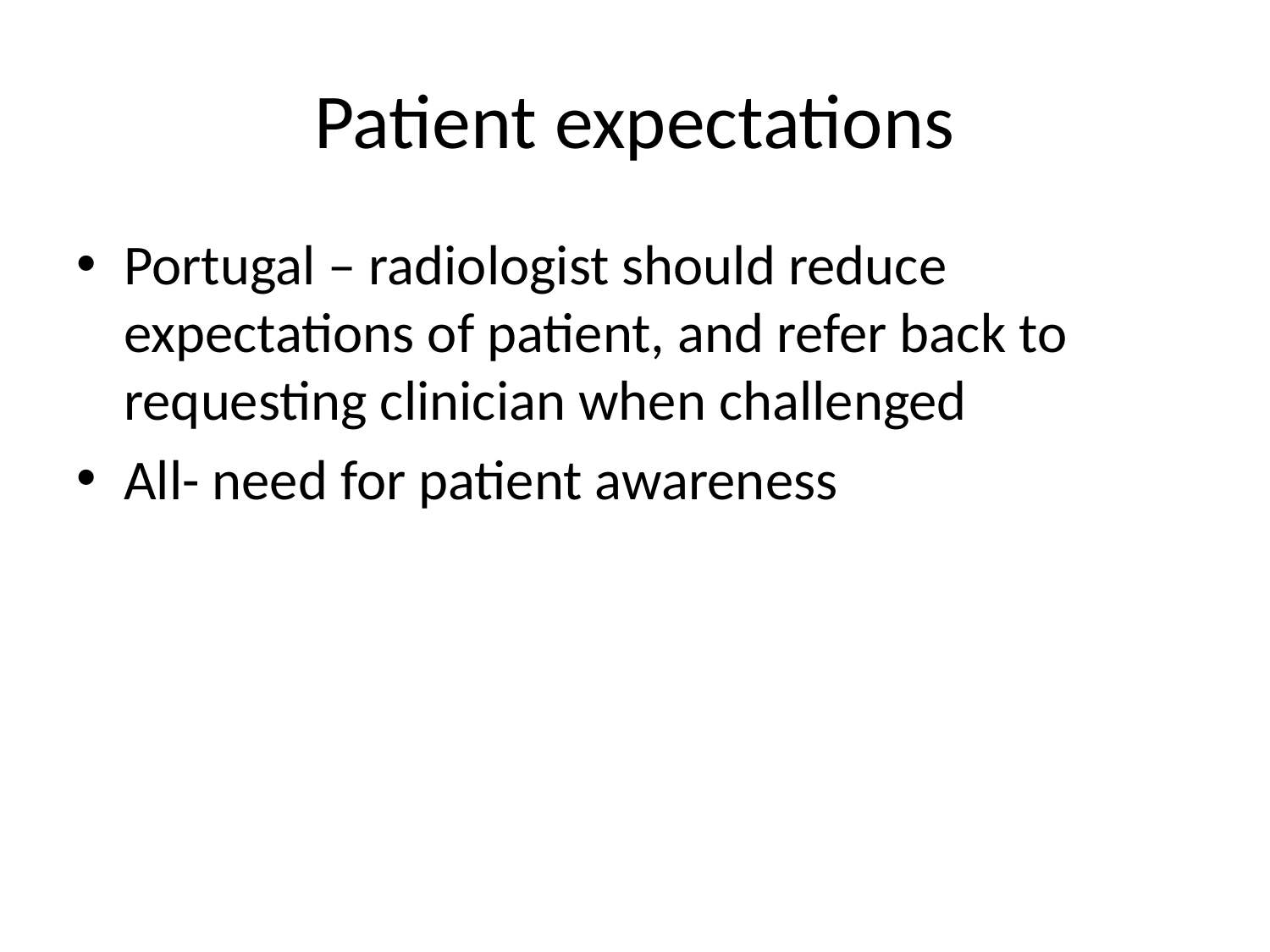

# Patient expectations
Portugal – radiologist should reduce expectations of patient, and refer back to requesting clinician when challenged
All- need for patient awareness